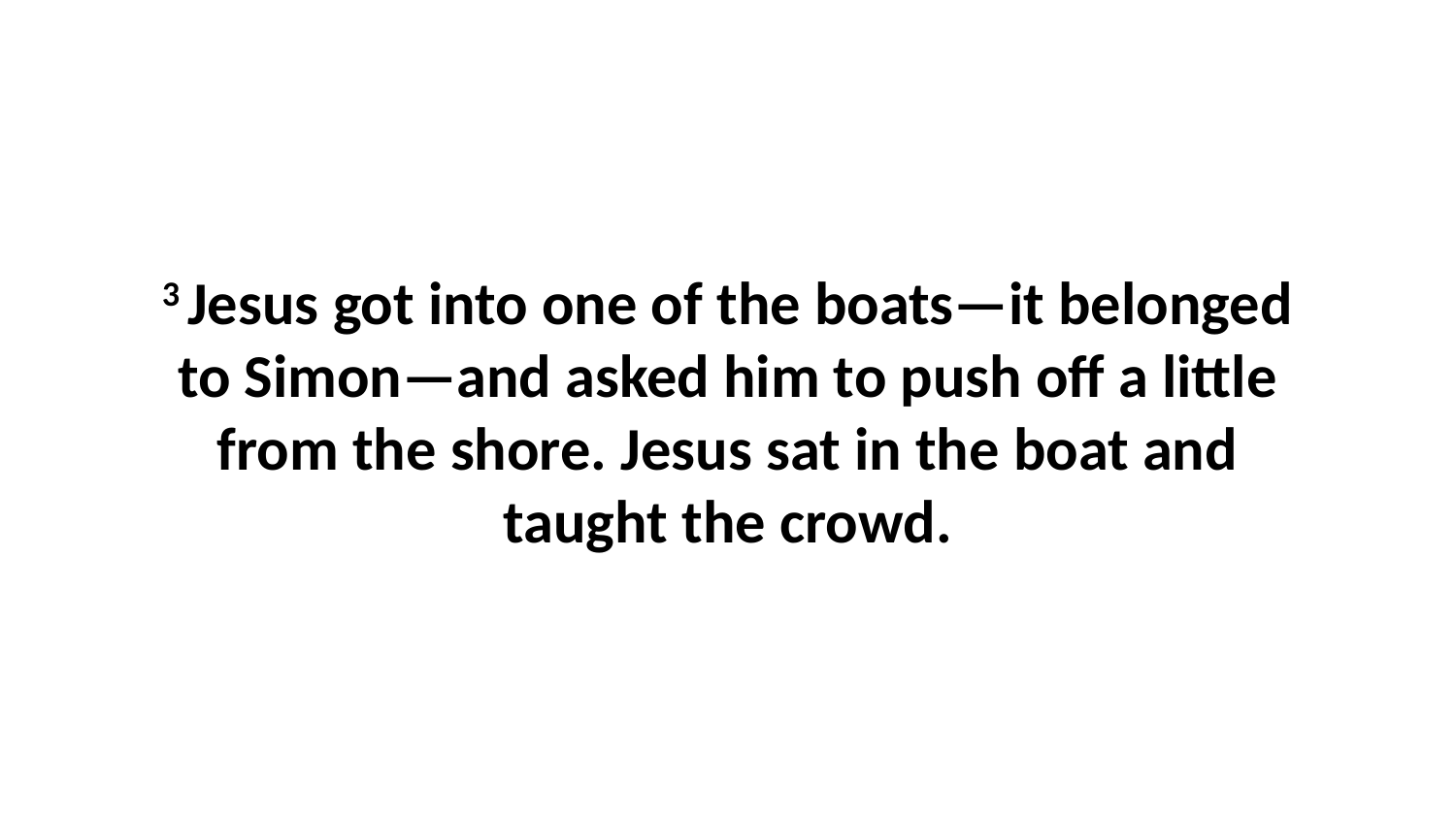

3 Jesus got into one of the boats—it belonged to Simon—and asked him to push off a little from the shore. Jesus sat in the boat and taught the crowd.